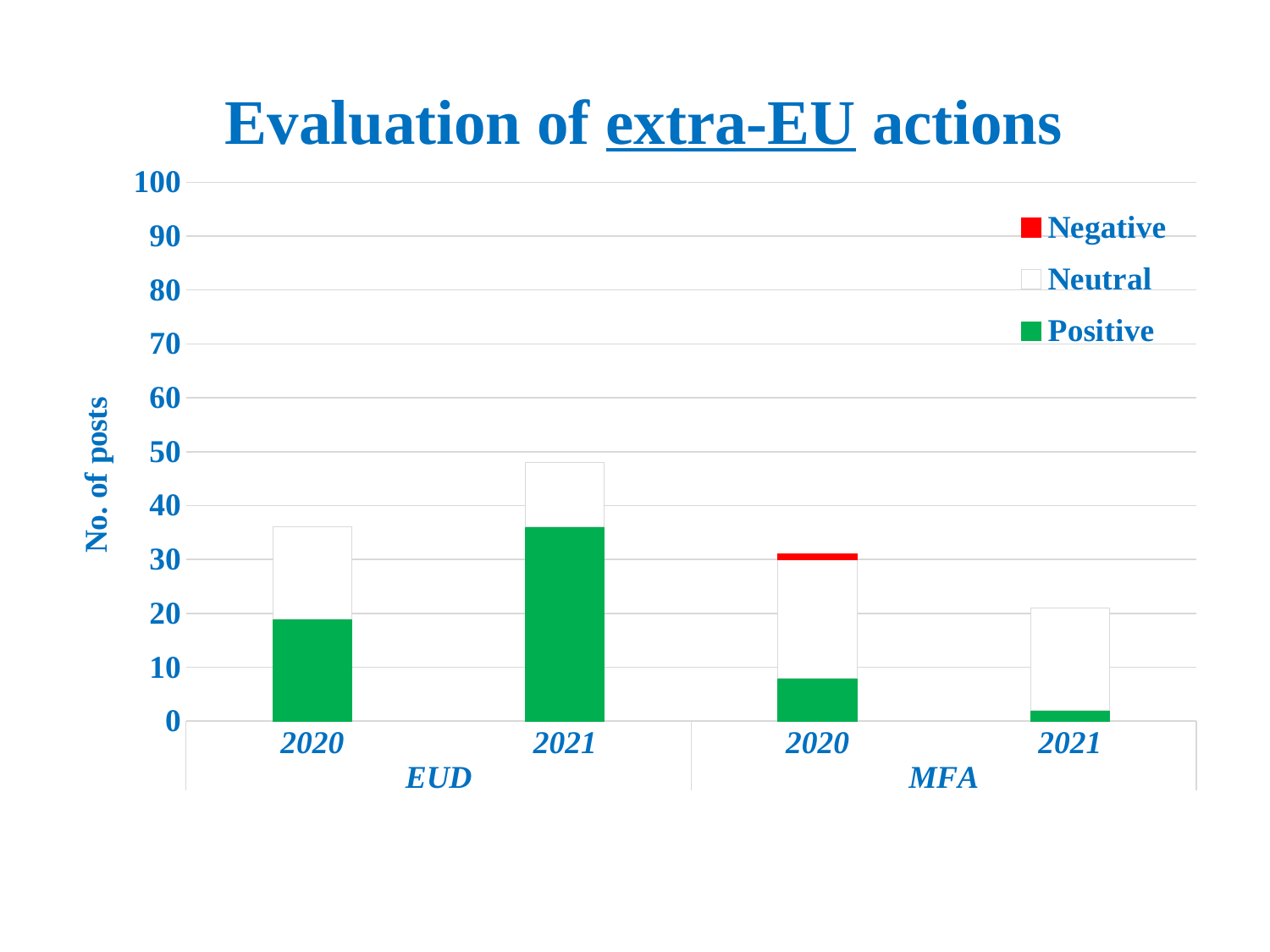

# Evaluation of extra-EU actions

### Chart

| Category | Positive | Neutral | Negative |
|---|---|---|---|
| 2020 | 19.0 | 17.0 | 0.0 |
| 2021 | 36.0 | 12.0 | 0.0 |
| 2020 | 8.0 | 22.0 | 1.0 |
| 2021 | 2.0 | 19.0 | 0.0 |